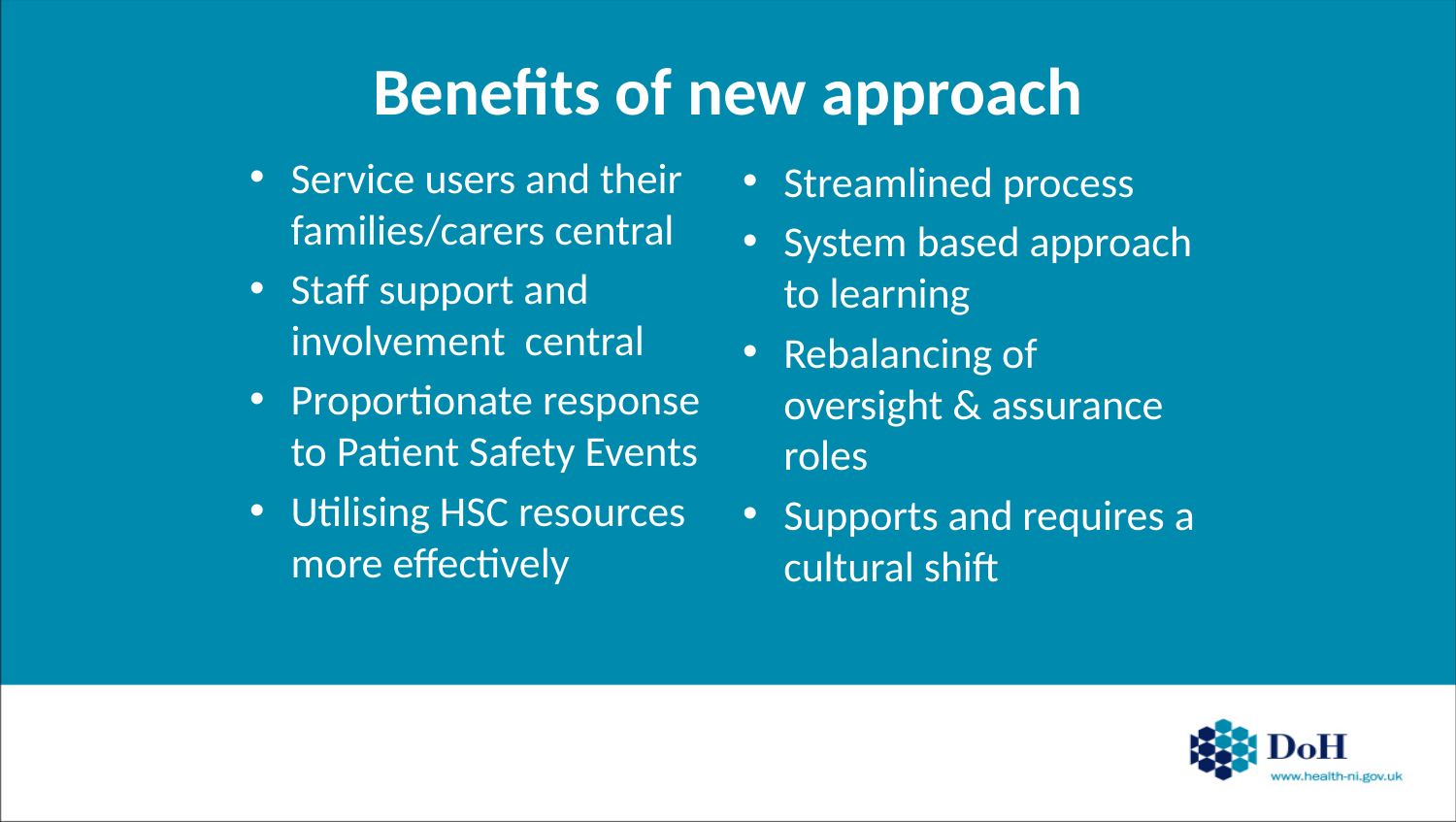

# Benefits of new approach
Service users and their families/carers central
Staff support and involvement  central
Proportionate response to Patient Safety Events
Utilising HSC resources more effectively

Streamlined process
System based approach to learning
Rebalancing of oversight & assurance roles
Supports and requires a cultural shift